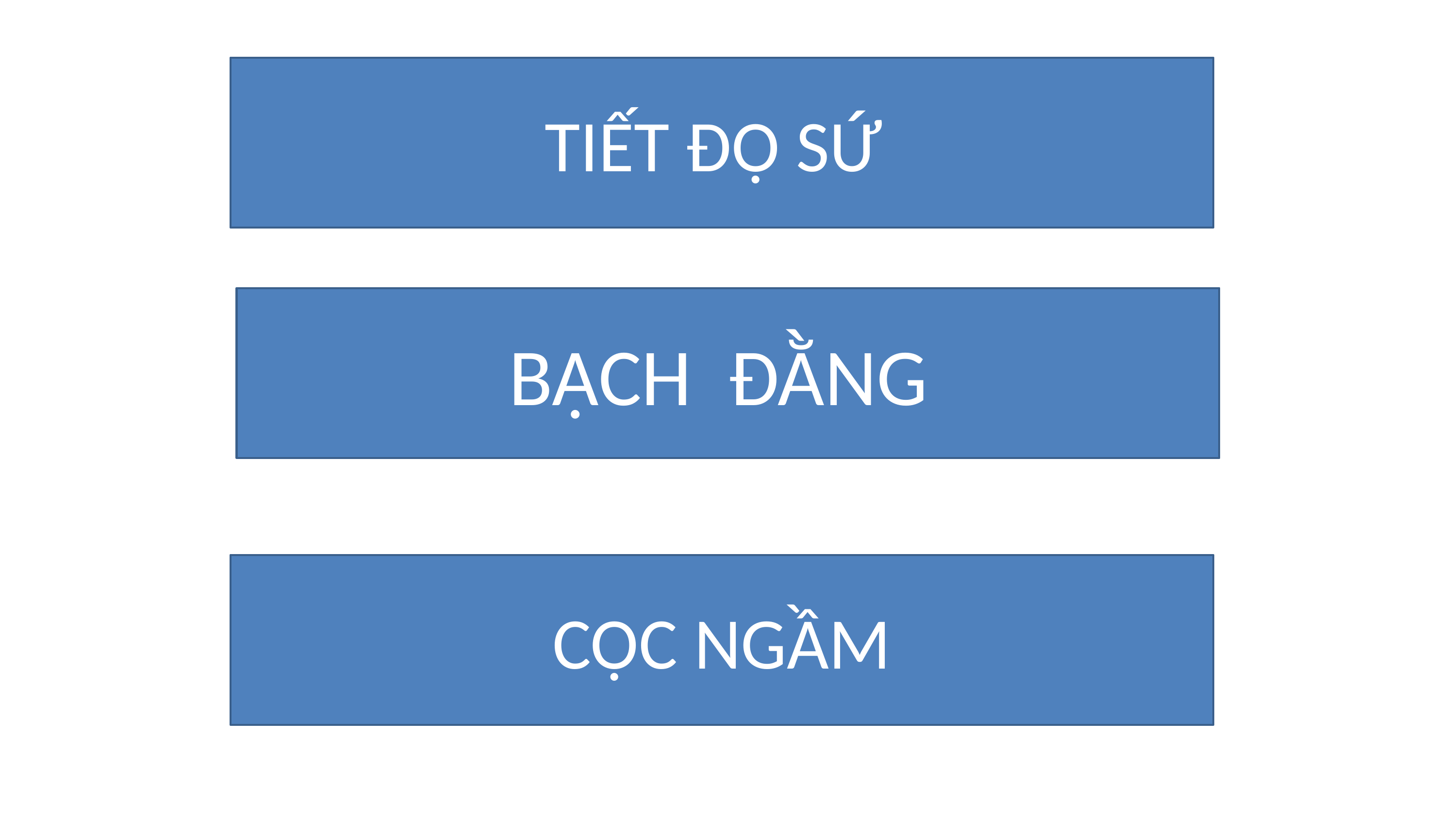

TIẾT ĐỘ SỨ
BẠCH  ĐẰNG
 CỌC NGẦM